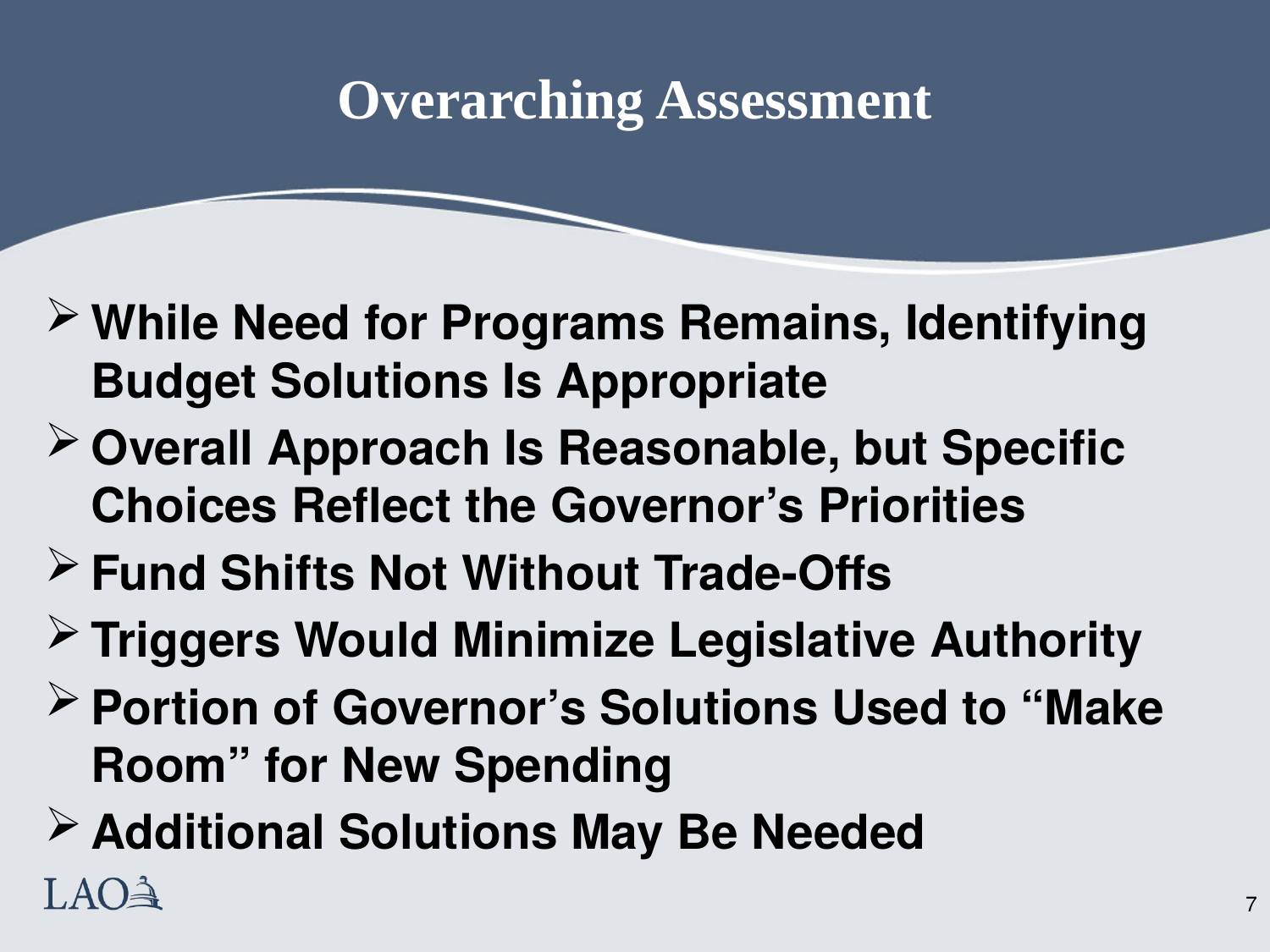

# Overarching Assessment
While Need for Programs Remains, Identifying Budget Solutions Is Appropriate
Overall Approach Is Reasonable, but Specific Choices Reflect the Governor’s Priorities
Fund Shifts Not Without Trade-Offs
Triggers Would Minimize Legislative Authority
Portion of Governor’s Solutions Used to “Make Room” for New Spending
Additional Solutions May Be Needed
7